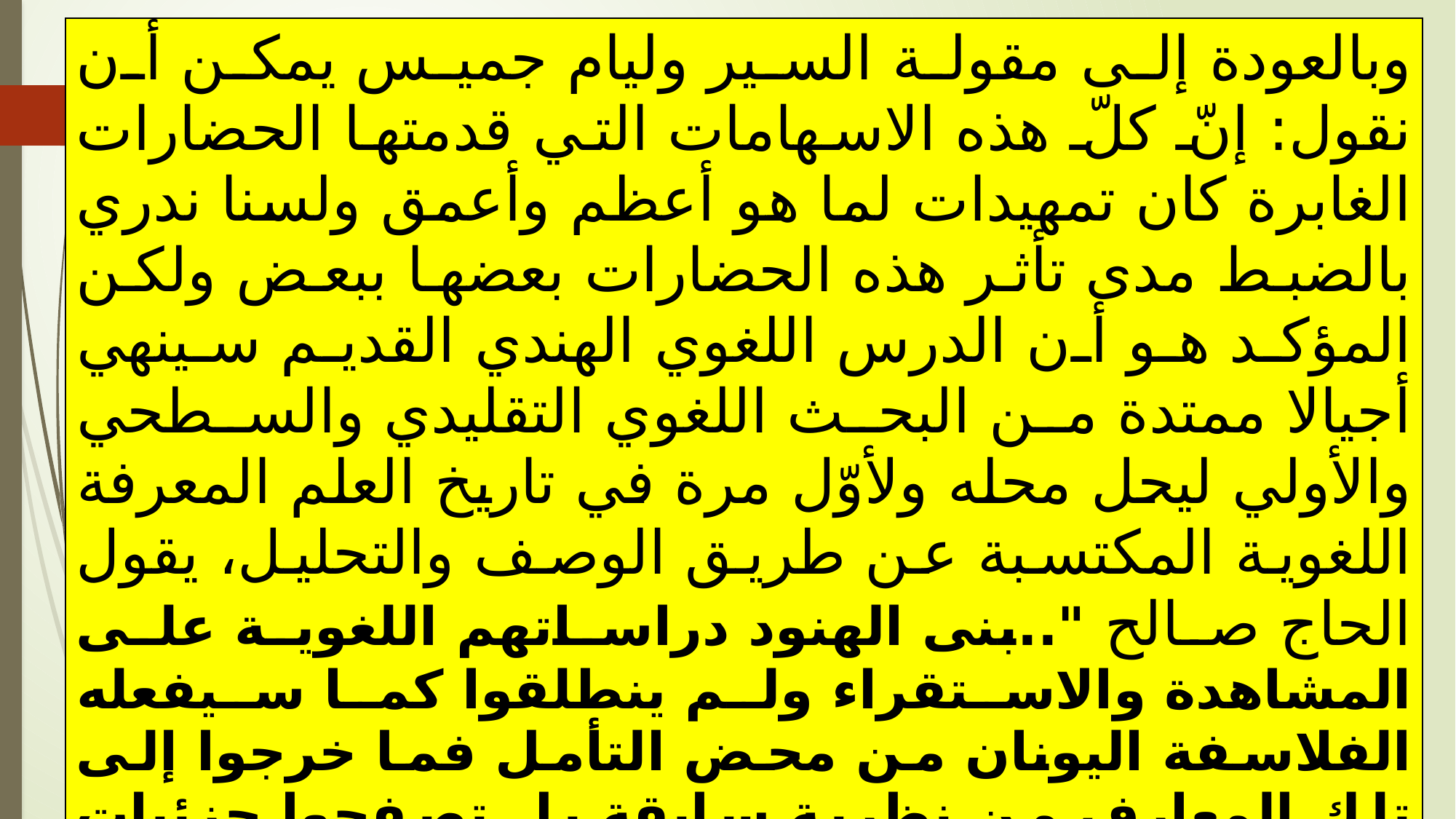

| وبالعودة إلى مقولة السير وليام جميس يمكن أن نقول: إنّ كلّ هذه الاسهامات التي قدمتها الحضارات الغابرة كان تمهيدات لما هو أعظم وأعمق ولسنا ندري بالضبط مدى تأثر هذه الحضارات بعضها ببعض ولكن المؤكد هو أن الدرس اللغوي الهندي القديم سينهي أجيالا ممتدة من البحث اللغوي التقليدي والسطحي والأولي ليحل محله ولأوّل مرة في تاريخ العلم المعرفة اللغوية المكتسبة عن طريق الوصف والتحليل، يقول الحاج صالح "..بنى الهنود دراساتهم اللغوية على المشاهدة والاستقراء ولم ينطلقوا كما سيفعله الفلاسفة اليونان من محض التأمل فما خرجوا إلى تلك المعارف من نظرية سابقة بل تصفحوا جزئيات لغتهم ومجاري كلامهم من مشافهة بعضهم لبعض (بهاسا)، وبالنظر في النصوص القديمة (شنداس) فكانت مناهجهم بذلك علمية حقيقية مستوفية لجميع شروط العلم كما نفهمه اليوم... |
| --- |